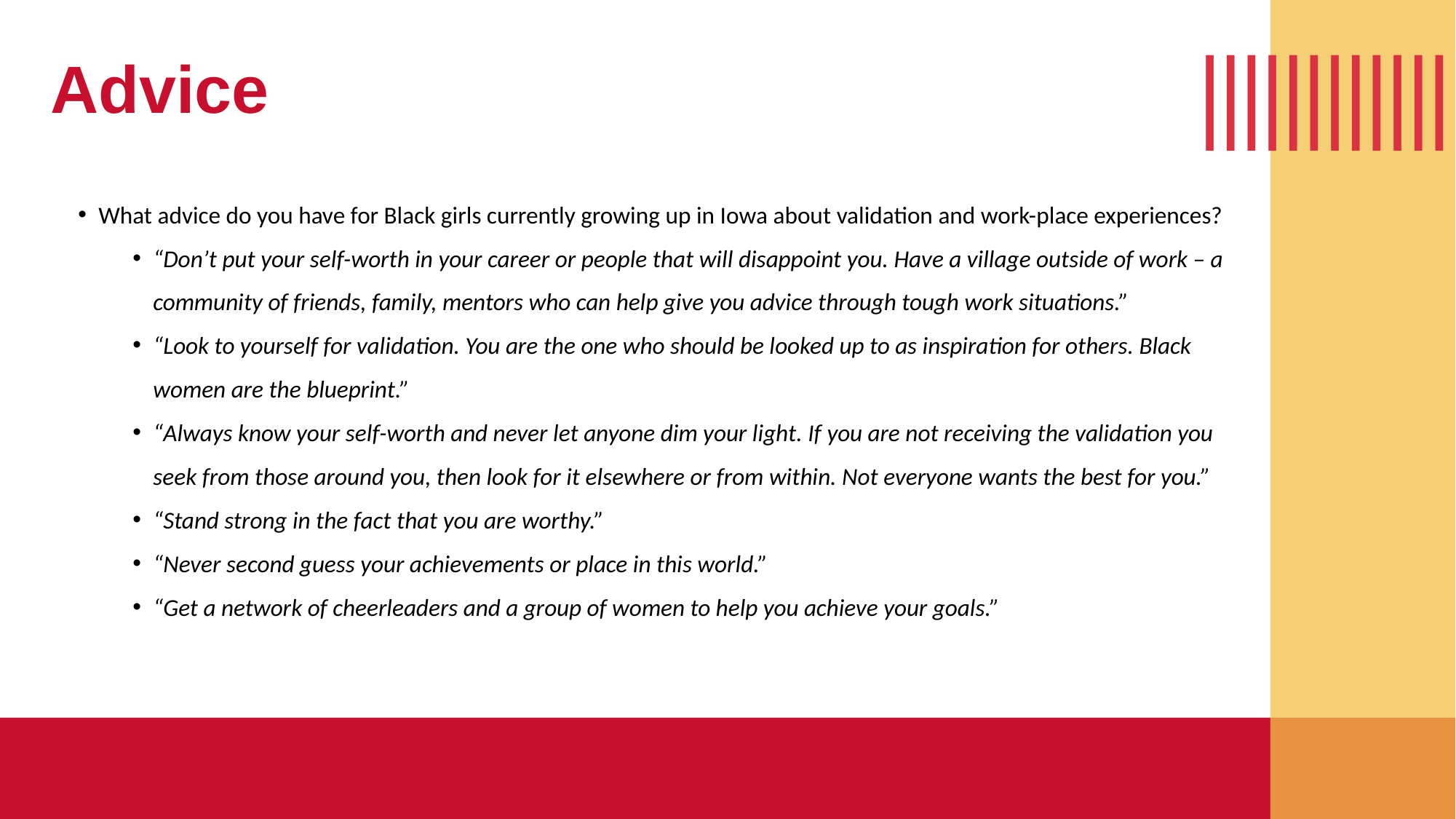

Advice
What advice do you have for Black girls currently growing up in Iowa about validation and work-place experiences?
“Don’t put your self-worth in your career or people that will disappoint you. Have a village outside of work – a community of friends, family, mentors who can help give you advice through tough work situations.”
“Look to yourself for validation. You are the one who should be looked up to as inspiration for others. Black women are the blueprint.”
“Always know your self-worth and never let anyone dim your light. If you are not receiving the validation you seek from those around you, then look for it elsewhere or from within. Not everyone wants the best for you.”
“Stand strong in the fact that you are worthy.”
“Never second guess your achievements or place in this world.”
“Get a network of cheerleaders and a group of women to help you achieve your goals.”